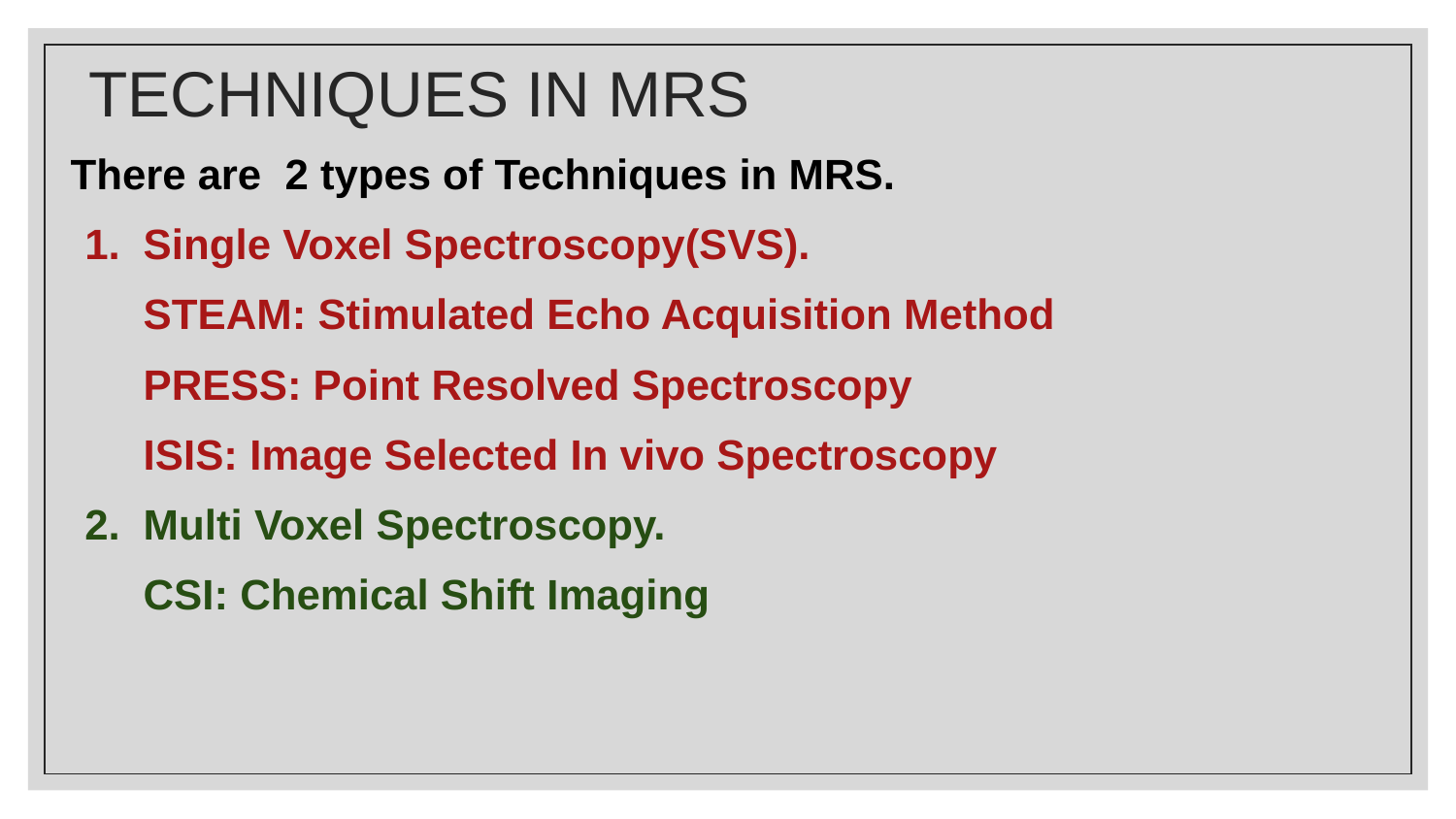

# TECHNIQUES IN MRS
There are  2 types of Techniques in MRS.
Single Voxel Spectroscopy(SVS).
STEAM: Stimulated Echo Acquisition Method
PRESS: Point Resolved Spectroscopy
ISIS: Image Selected In vivo Spectroscopy
Multi Voxel Spectroscopy.
CSI: Chemical Shift Imaging